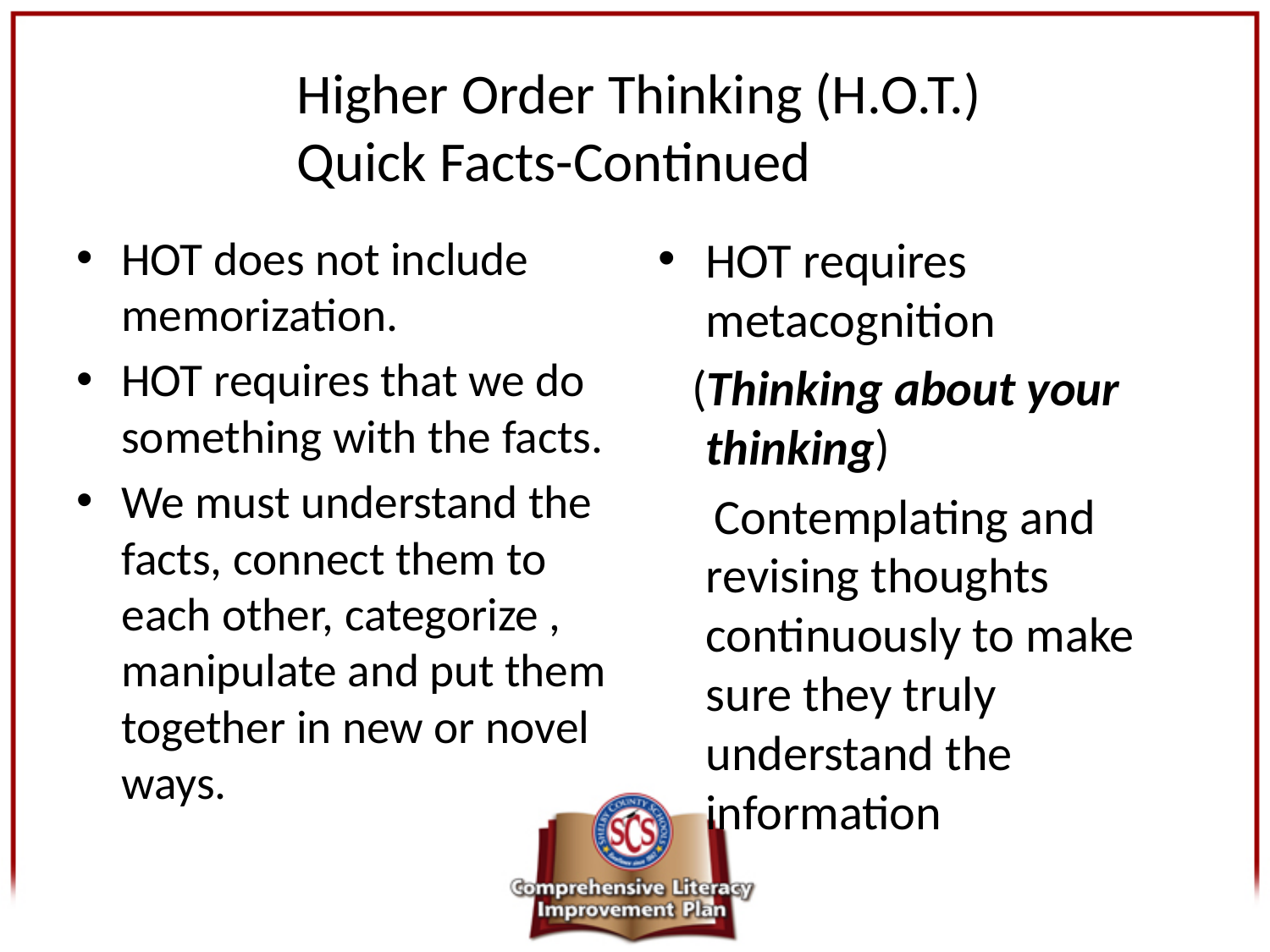

Higher Order Thinking (H.O.T.)
Quick Facts-Continued
HOT does not include memorization.
HOT requires that we do something with the facts.
We must understand the facts, connect them to each other, categorize , manipulate and put them together in new or novel ways.

HOT requires metacognition
   (Thinking about your thinking)
     Contemplating and revising thoughts continuously to make sure they truly understand the information